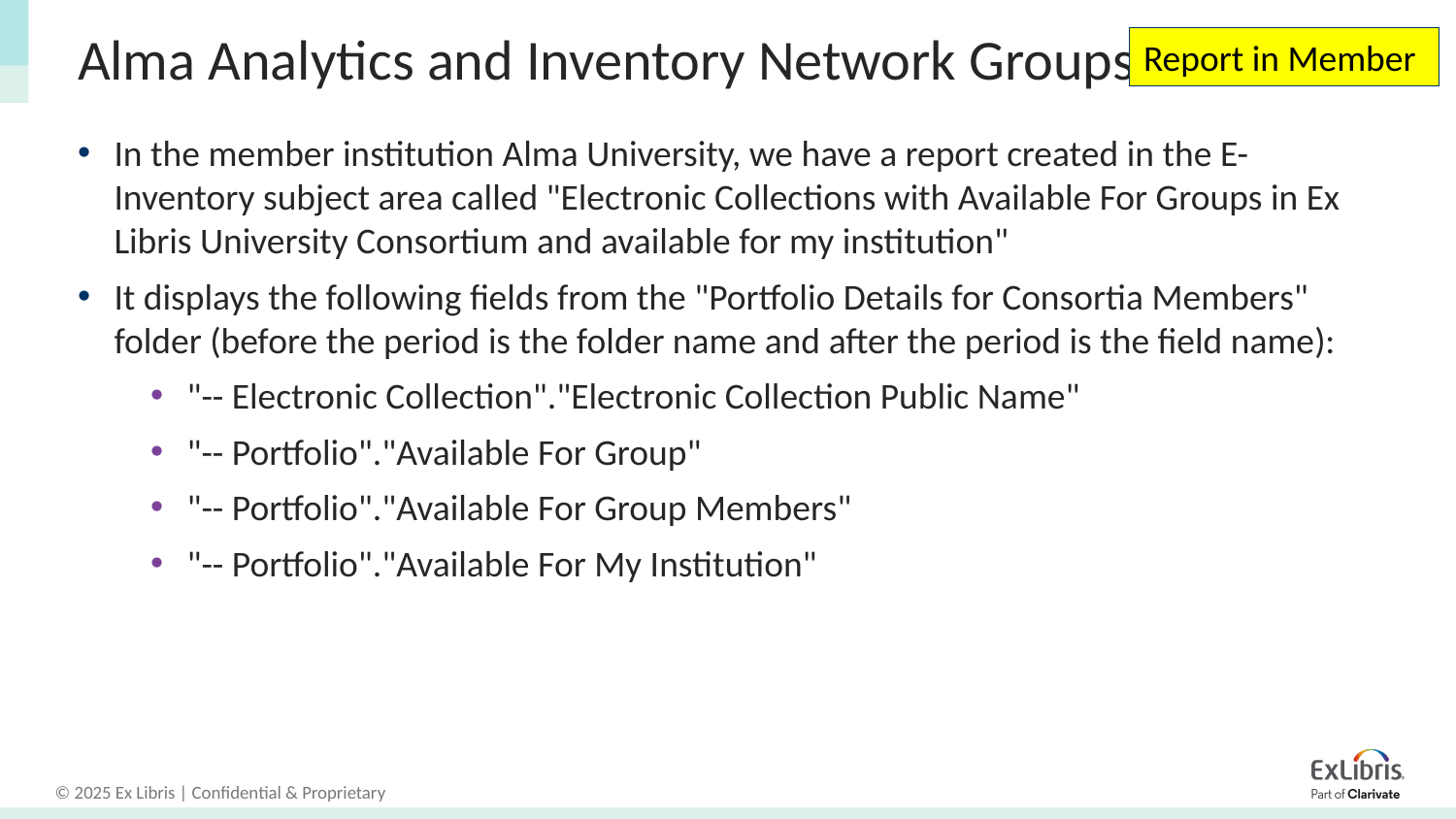

# Alma Analytics and Inventory Network Groups
Report in Member
In the member institution Alma University, we have a report created in the E-Inventory subject area called "Electronic Collections with Available For Groups in Ex Libris University Consortium and available for my institution"
It displays the following fields from the "Portfolio Details for Consortia Members" folder (before the period is the folder name and after the period is the field name):
"-- Electronic Collection"."Electronic Collection Public Name"
"-- Portfolio"."Available For Group"
"-- Portfolio"."Available For Group Members"
"-- Portfolio"."Available For My Institution"